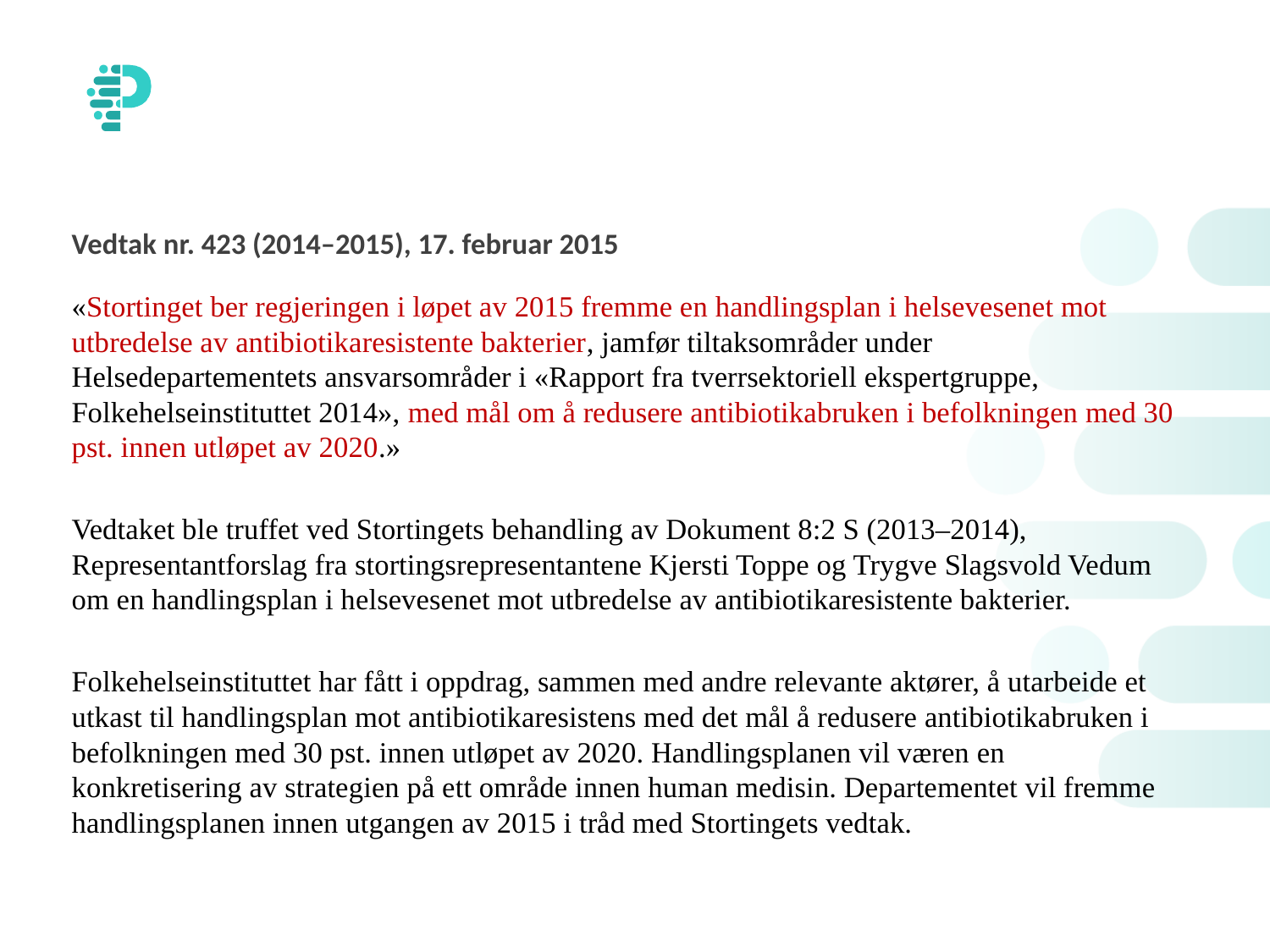

Vedtak nr. 423 (2014–2015), 17. februar 2015

«Stortinget ber regjeringen i løpet av 2015 fremme en handlingsplan i helsevesenet mot utbredelse av antibiotikaresistente bakterier, jamfør tiltaksområder under Helsedepartementets ansvarsområder i «Rapport fra tverrsektoriell ekspertgruppe, Folkehelseinstituttet 2014», med mål om å redusere antibiotikabruken i befolkningen med 30 pst. innen utløpet av 2020.»

Vedtaket ble truffet ved Stortingets behandling av Dokument 8:2 S (2013–2014), Representantforslag fra stortingsrepresentantene Kjersti Toppe og Trygve Slagsvold Vedum om en handlingsplan i helsevesenet mot utbredelse av antibiotikaresistente bakterier.

Folkehelseinstituttet har fått i oppdrag, sammen med andre relevante aktører, å utarbeide et utkast til handlingsplan mot antibiotikaresistens med det mål å redusere antibiotikabruken i befolkningen med 30 pst. innen utløpet av 2020. Handlingsplanen vil væren en konkretisering av strategien på ett område innen human medisin. Departementet vil fremme handlingsplanen innen utgangen av 2015 i tråd med Stortingets vedtak.